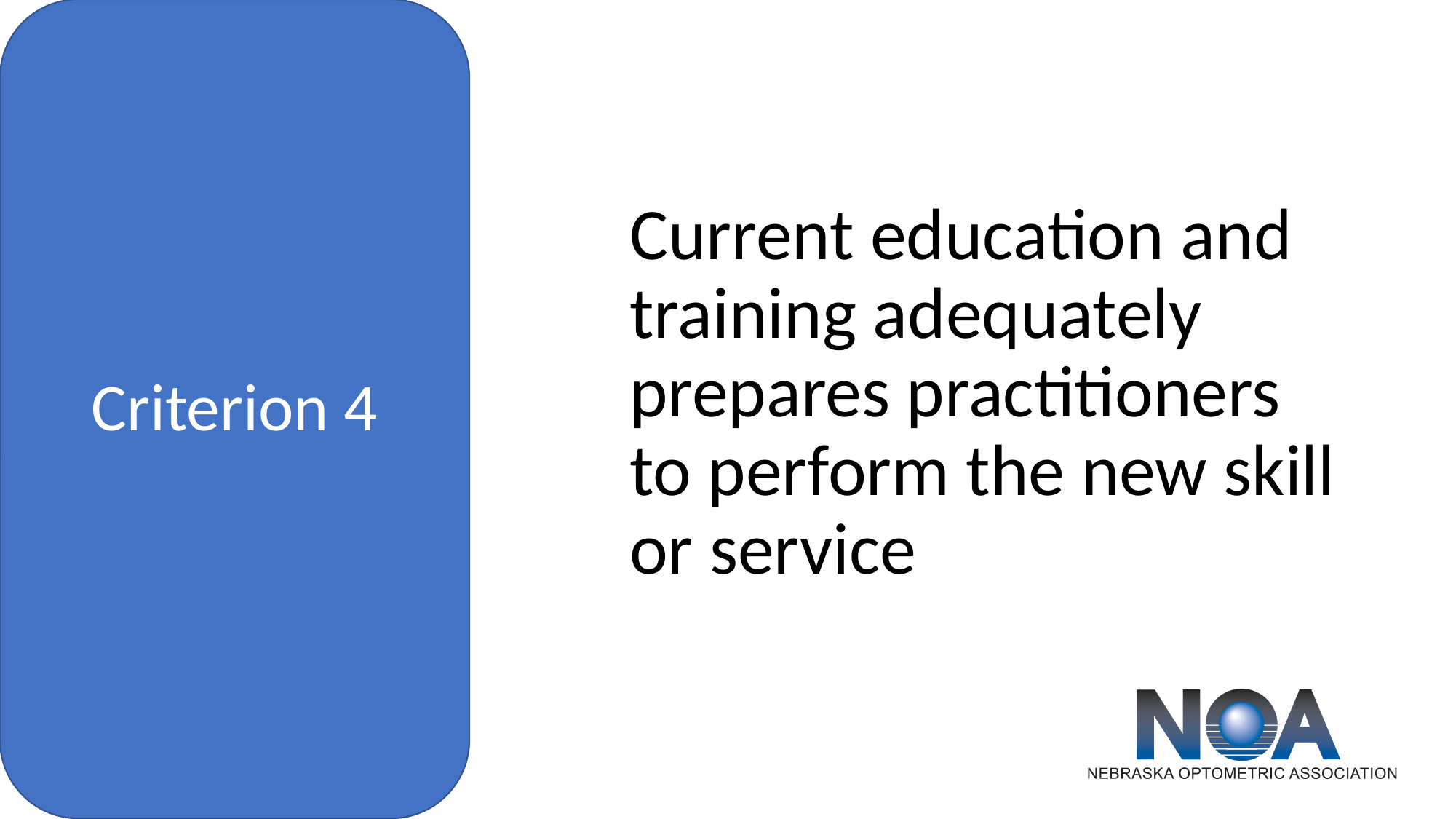

Current education and
training adequately prepares practitioners to perform the new skill or service
# Criterion 4